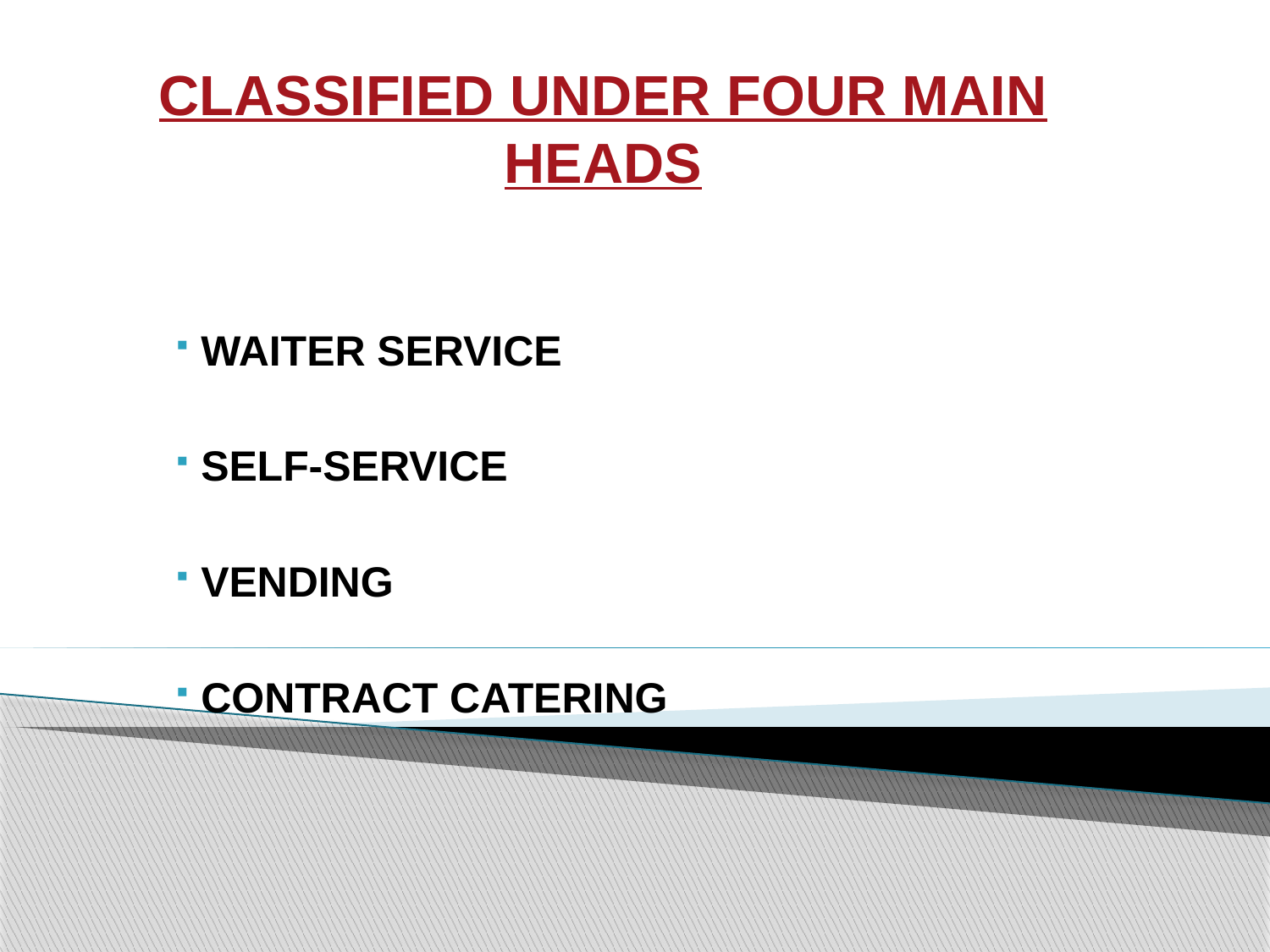

# CLASSIFIED UNDER FOUR MAIN HEADS
 WAITER SERVICE

 SELF-SERVICE

 VENDING

 CONTRACT CATERING